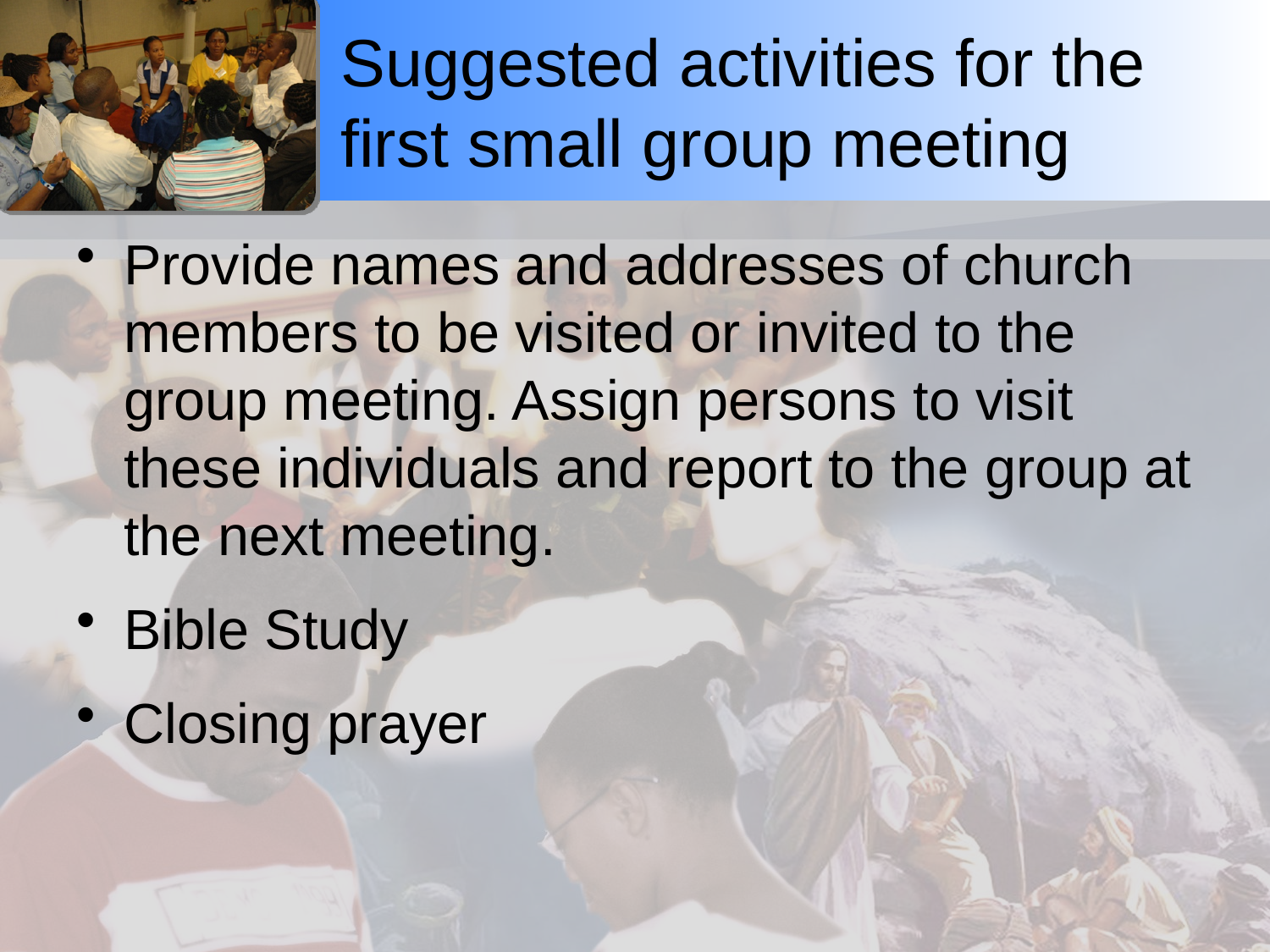

# Suggested activities for the first small group meeting
Provide names and addresses of church members to be visited or invited to the group meeting. Assign persons to visit these individuals and report to the group at the next meeting.
Bible Study
Closing prayer